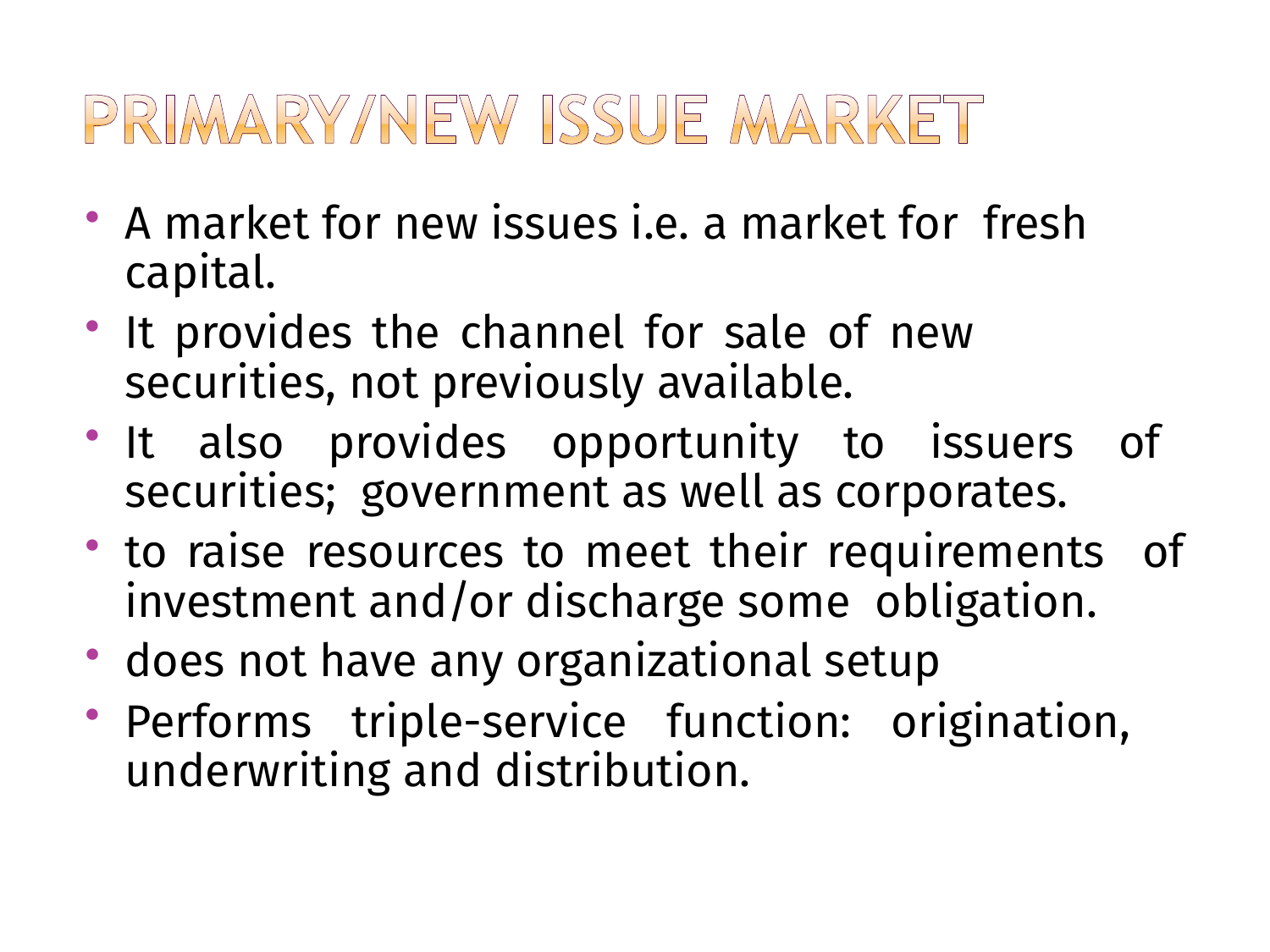

A market for new issues i.e. a market for  fresh capital.
It provides the channel for sale of new  securities, not previously available.
It also provides opportunity to issuers of securities;  government as well as corporates.
to raise resources to meet their requirements  of investment and/or discharge some  obligation.
does not have any organizational setup
Performs triple-service function: origination,  underwriting and distribution.